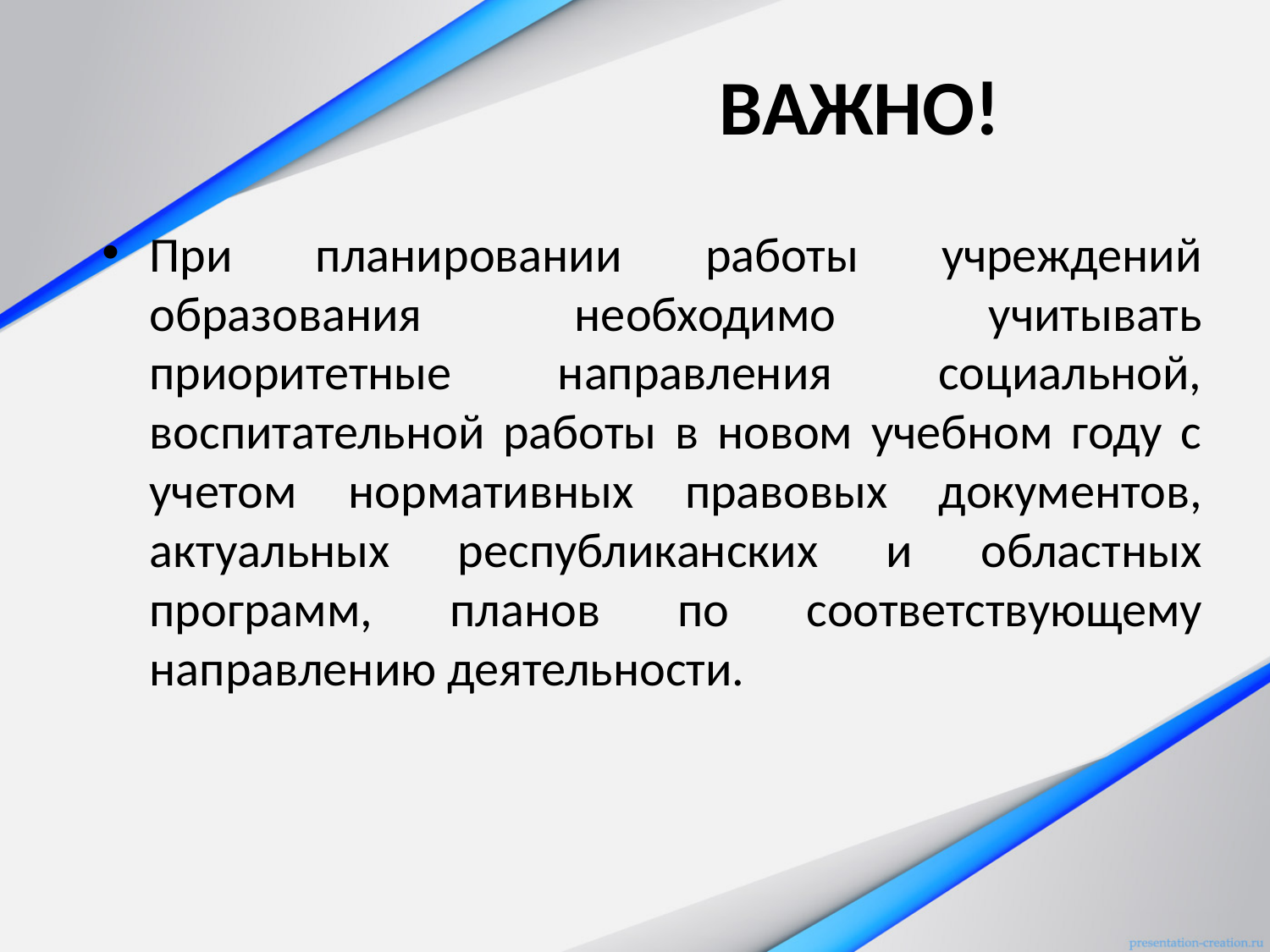

# ВАЖНО!
При планировании работы учреждений образования необходимо учитывать приоритетные направления социальной, воспитательной работы в новом учебном году с учетом нормативных правовых документов, актуальных республиканских и областных программ, планов по соответствующему направлению деятельности.